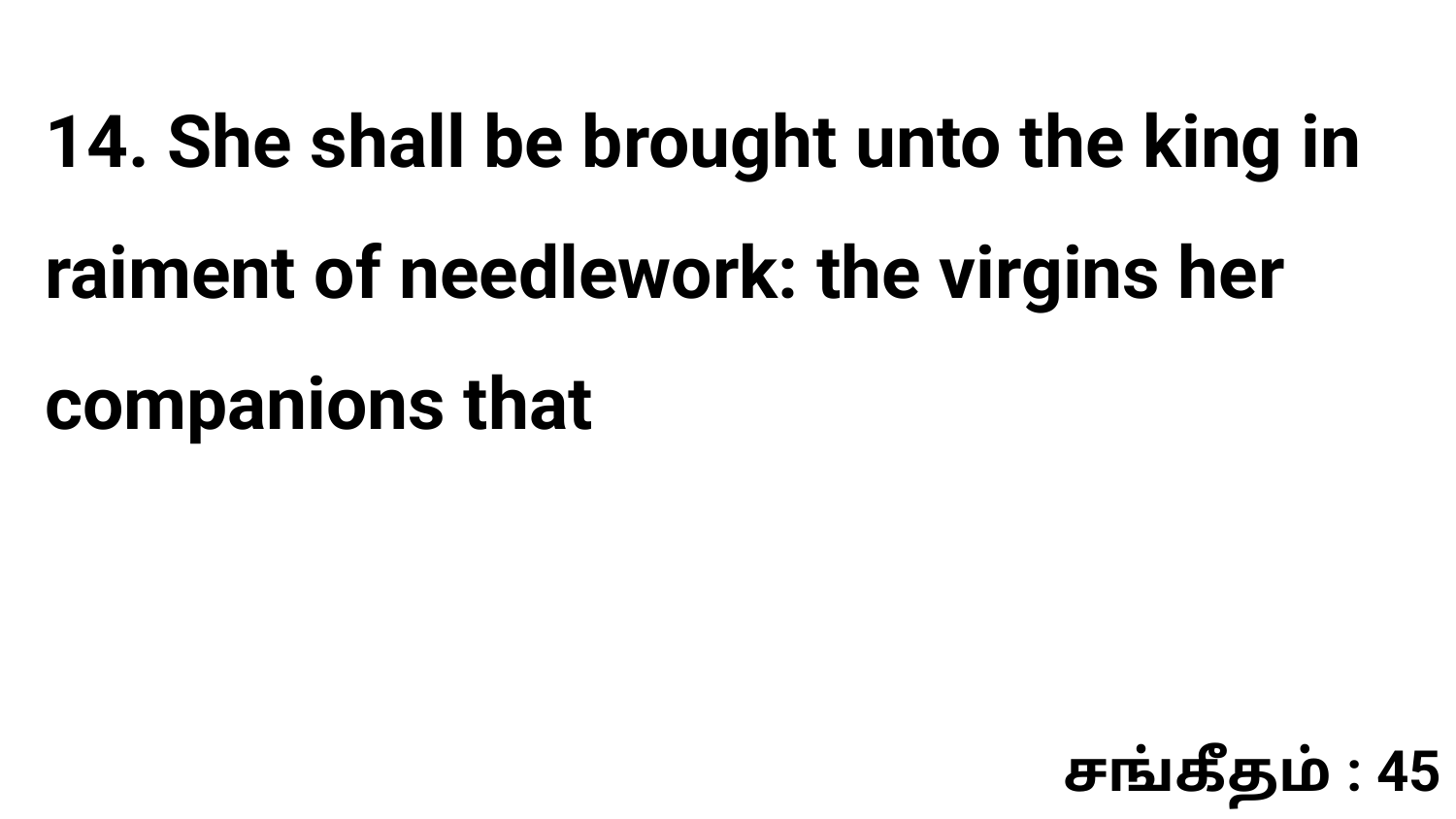

14. She shall be brought unto the king in raiment of needlework: the virgins her companions that
சங்கீதம் : 45